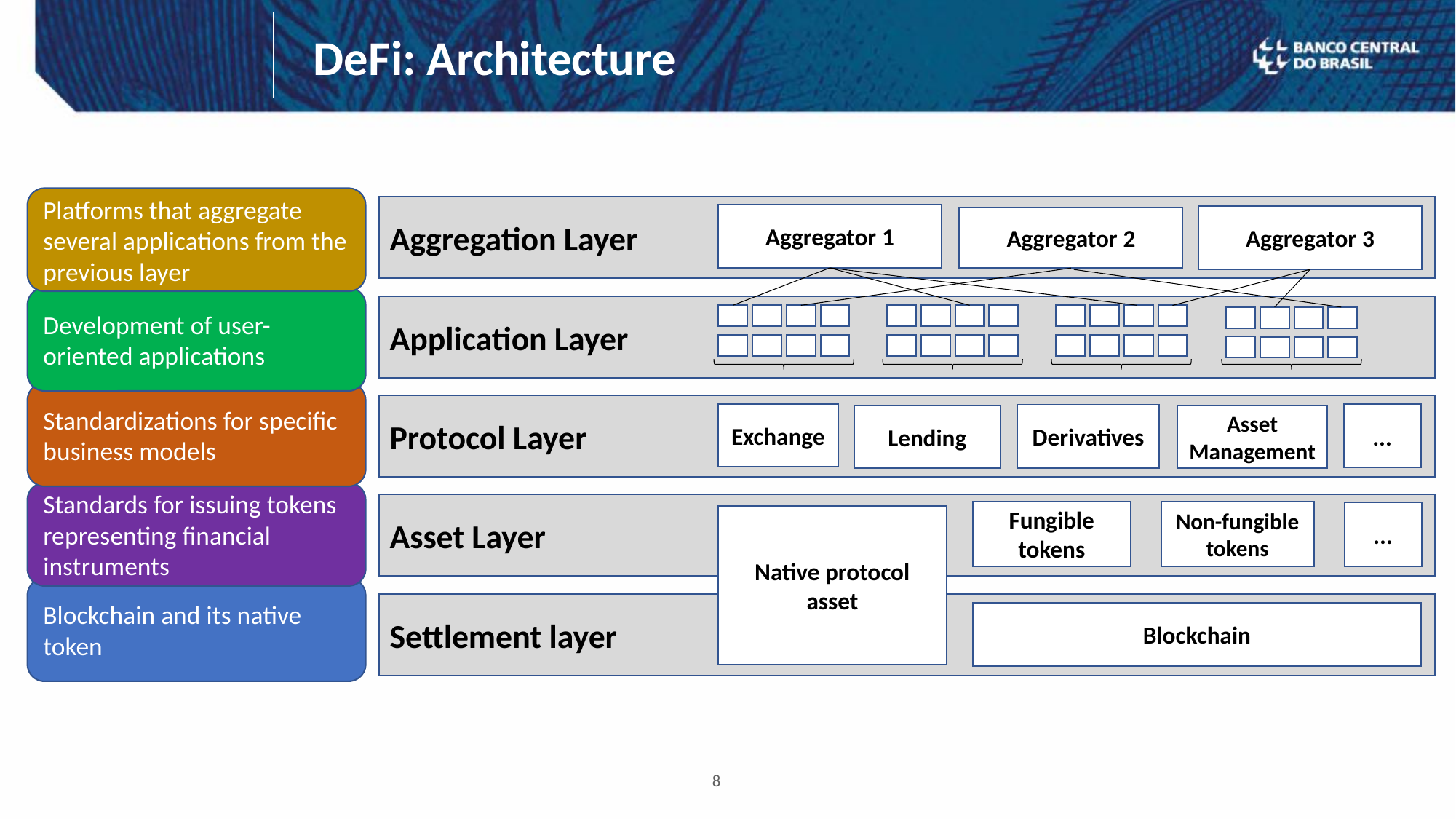

DeFi: Architecture
Platforms that aggregate several applications from the previous layer
Aggregation Layer
Aggregator 1
Aggregator 3
Aggregator 2

Application Layer

Protocol Layer
Exchange
...
Derivatives
Lending
Asset Management
Asset Layer
Fungible tokens
Non-fungible tokens
...
Native protocol asset
Settlement layer
Blockchain
Development of user-oriented applications
Standardizations for specific business models
Standards for issuing tokens representing financial instruments
Blockchain and its native token
8